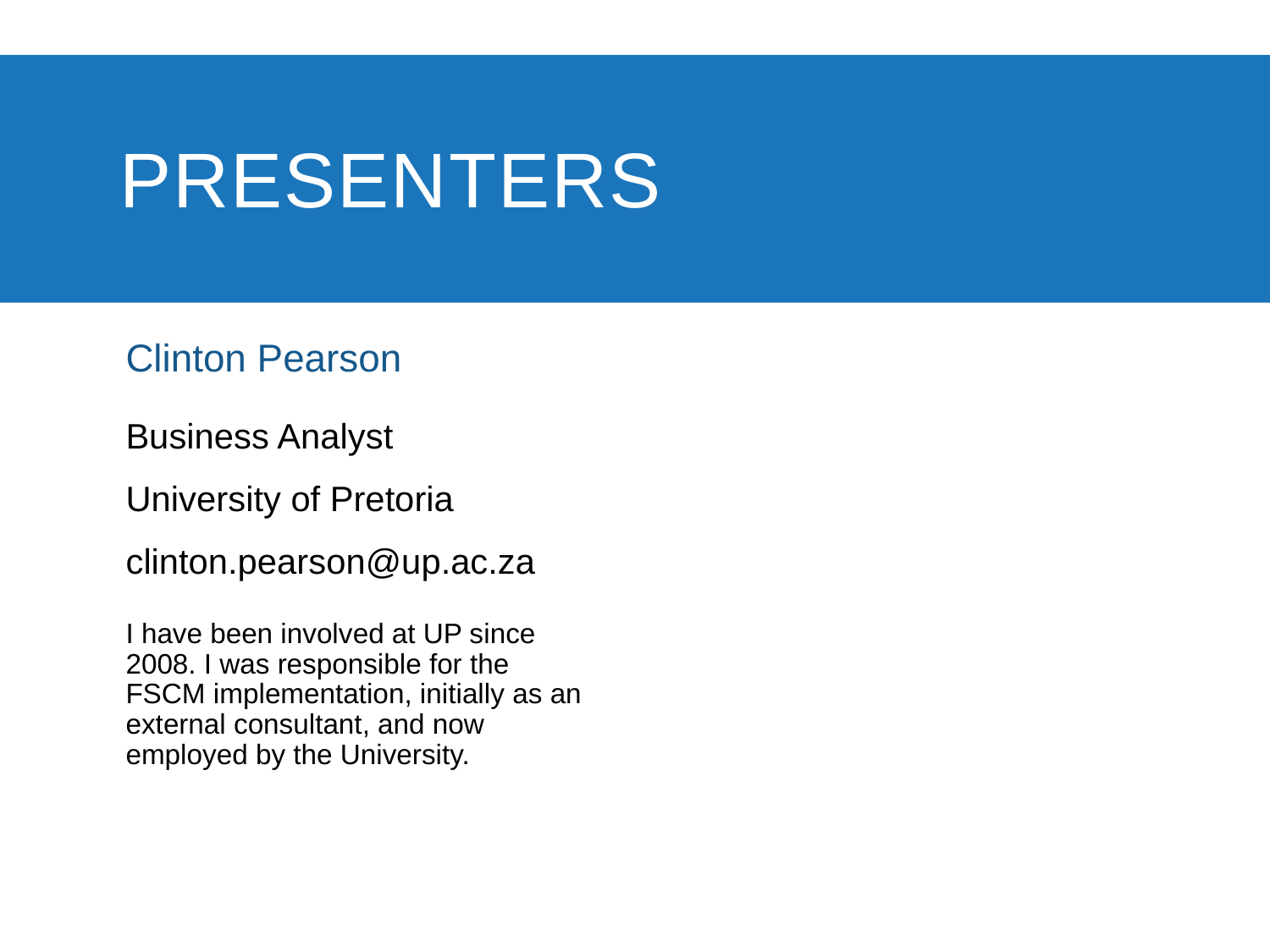

# presenters
Clinton Pearson
Business Analyst
University of Pretoria
clinton.pearson@up.ac.za
I have been involved at UP since 2008. I was responsible for the FSCM implementation, initially as an external consultant, and now employed by the University.